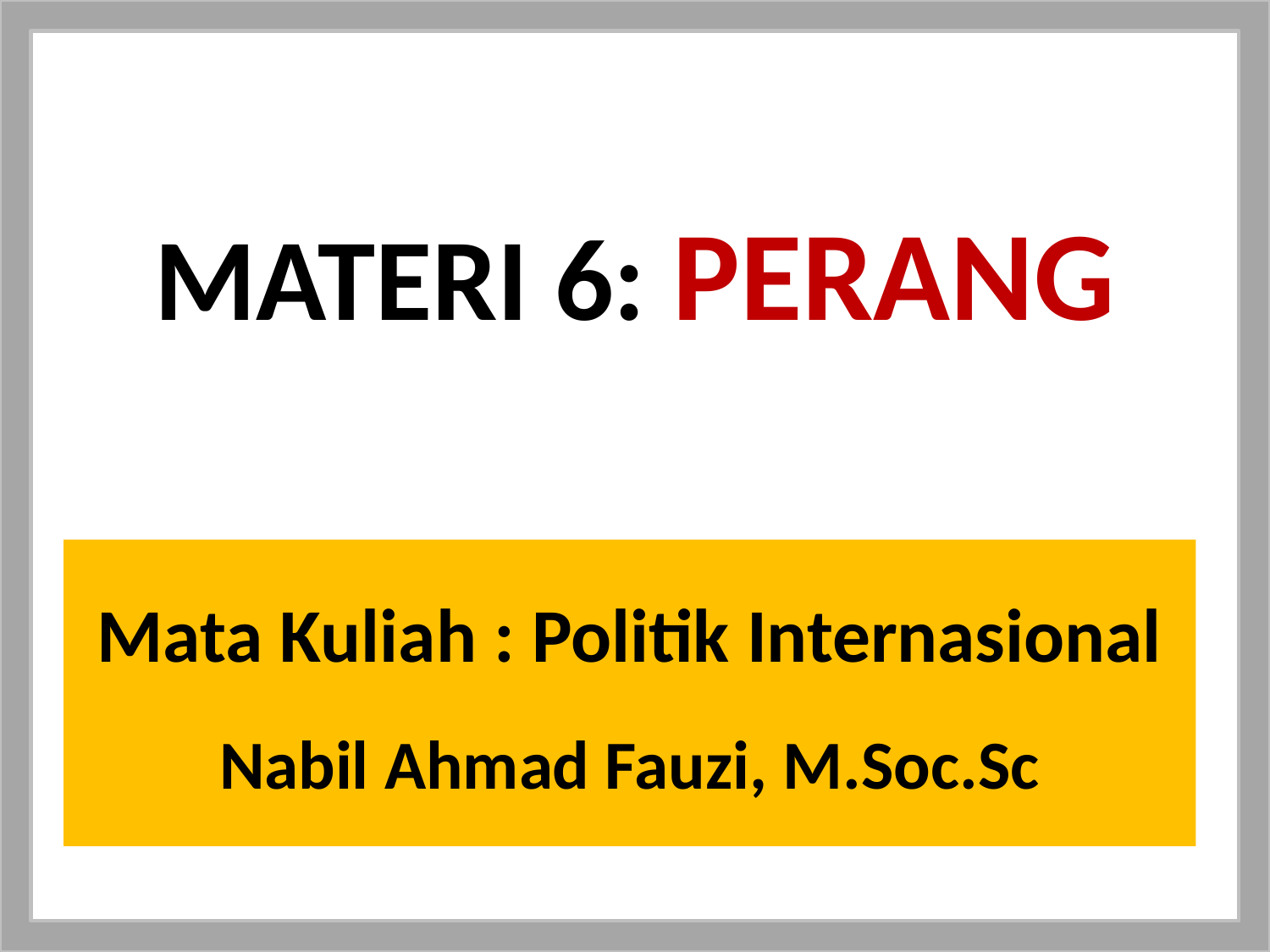

# MATERI 6: PERANG

Mata Kuliah : Politik Internasional

Nabil Ahmad Fauzi, M.Soc.Sc